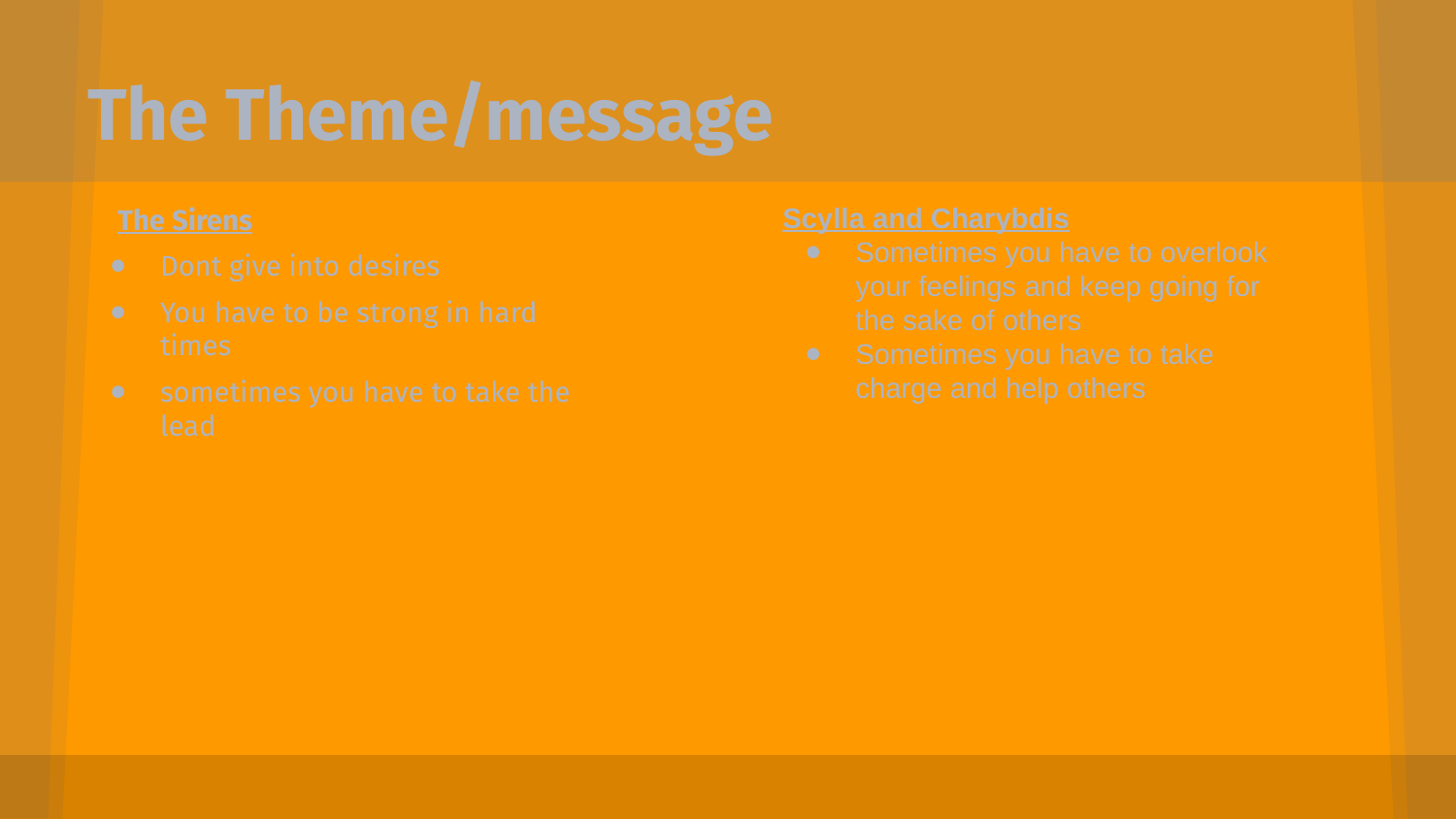

# The Theme/message
Scylla and Charybdis
Sometimes you have to overlook your feelings and keep going for the sake of others
Sometimes you have to take charge and help others
The Sirens
Dont give into desires
You have to be strong in hard times
sometimes you have to take the lead